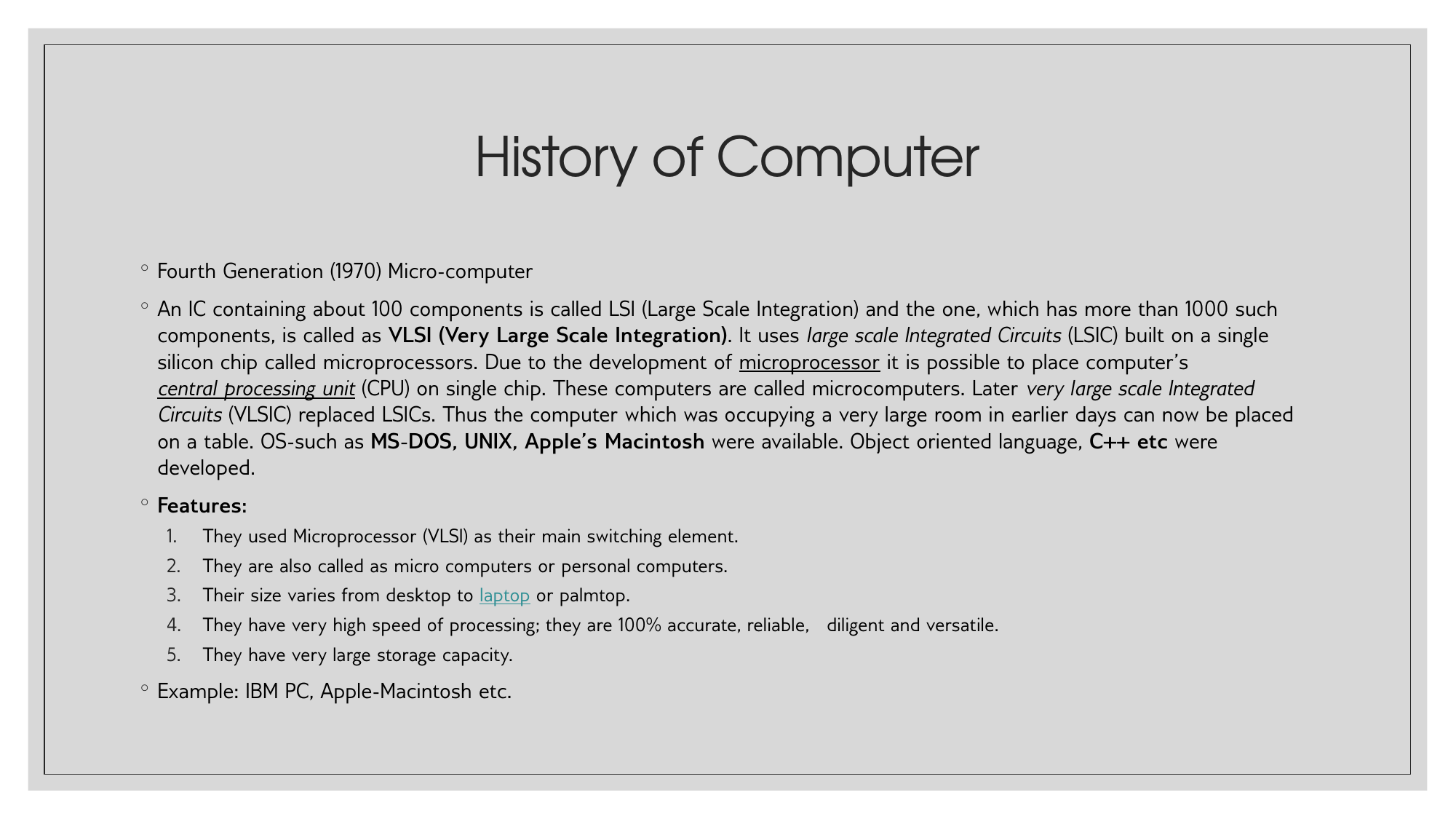

# History of Computer
Fourth Generation (1970) Micro-computer
An IC containing about 100 components is called LSI (Large Scale Integration) and the one, which has more than 1000 such components, is called as VLSI (Very Large Scale Integration). It uses large scale Integrated Circuits (LSIC) built on a single silicon chip called microprocessors. Due to the development of microprocessor it is possible to place computer’s central processing unit (CPU) on single chip. These computers are called microcomputers. Later very large scale Integrated Circuits (VLSIC) replaced LSICs. Thus the computer which was occupying a very large room in earlier days can now be placed on a table. OS-such as MS-DOS, UNIX, Apple’s Macintosh were available. Object oriented language, C++ etc were developed.
Features:
They used Microprocessor (VLSI) as their main switching element.
They are also called as micro computers or personal computers.
Their size varies from desktop to laptop or palmtop.
They have very high speed of processing; they are 100% accurate, reliable,   diligent and versatile.
They have very large storage capacity.
Example: IBM PC, Apple-Macintosh etc.